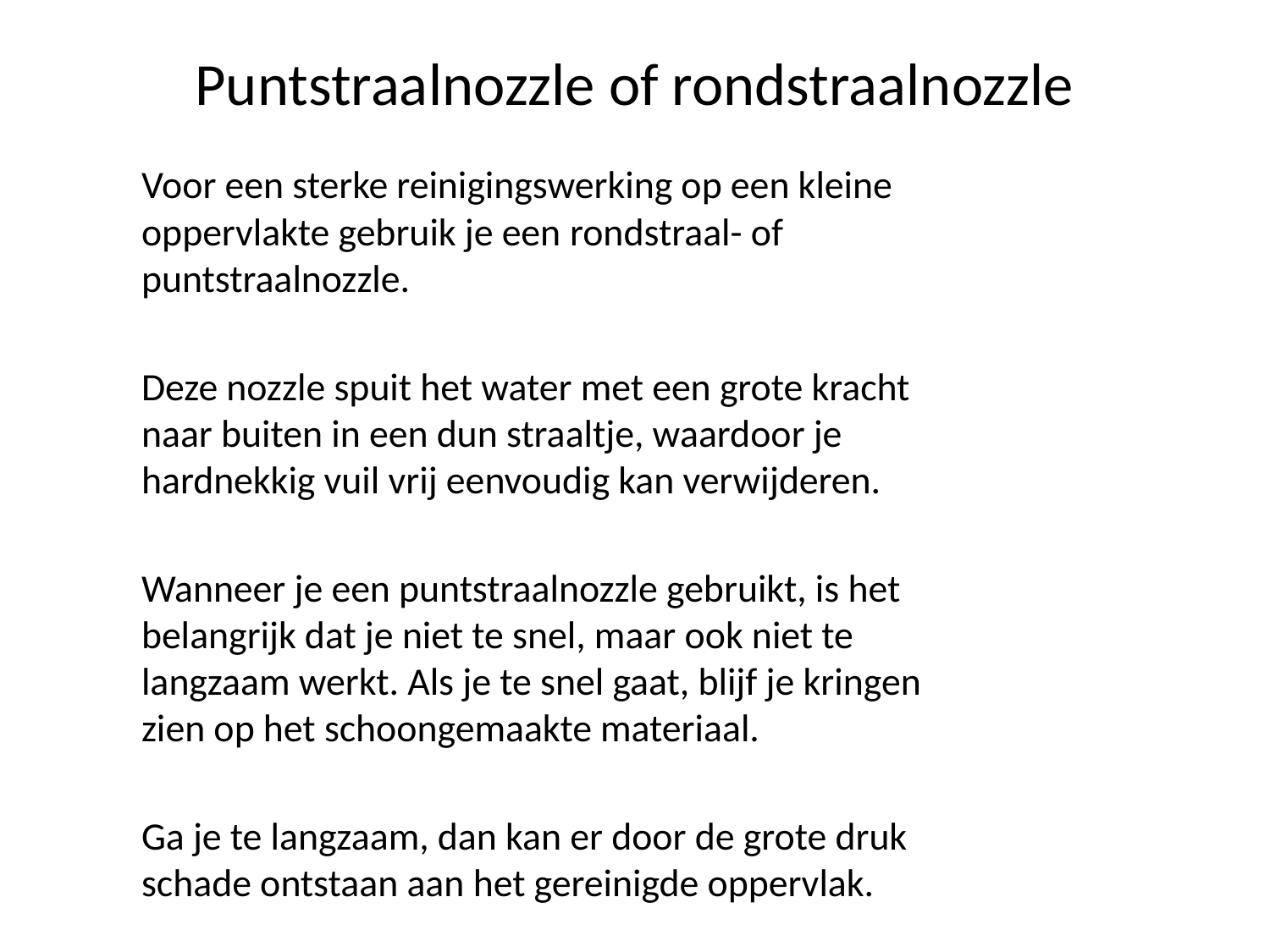

# Puntstraalnozzle of rondstraalnozzle
Voor een sterke reinigingswerking op een kleine oppervlakte gebruik je een rondstraal- of puntstraalnozzle.

Deze nozzle spuit het water met een grote kracht naar buiten in een dun straaltje, waardoor je hardnekkig vuil vrij eenvoudig kan verwijderen.

Wanneer je een puntstraalnozzle gebruikt, is het belangrijk dat je niet te snel, maar ook niet te langzaam werkt. Als je te snel gaat, blijf je kringen zien op het schoongemaakte materiaal.

Ga je te langzaam, dan kan er door de grote druk schade ontstaan aan het gereinigde oppervlak.